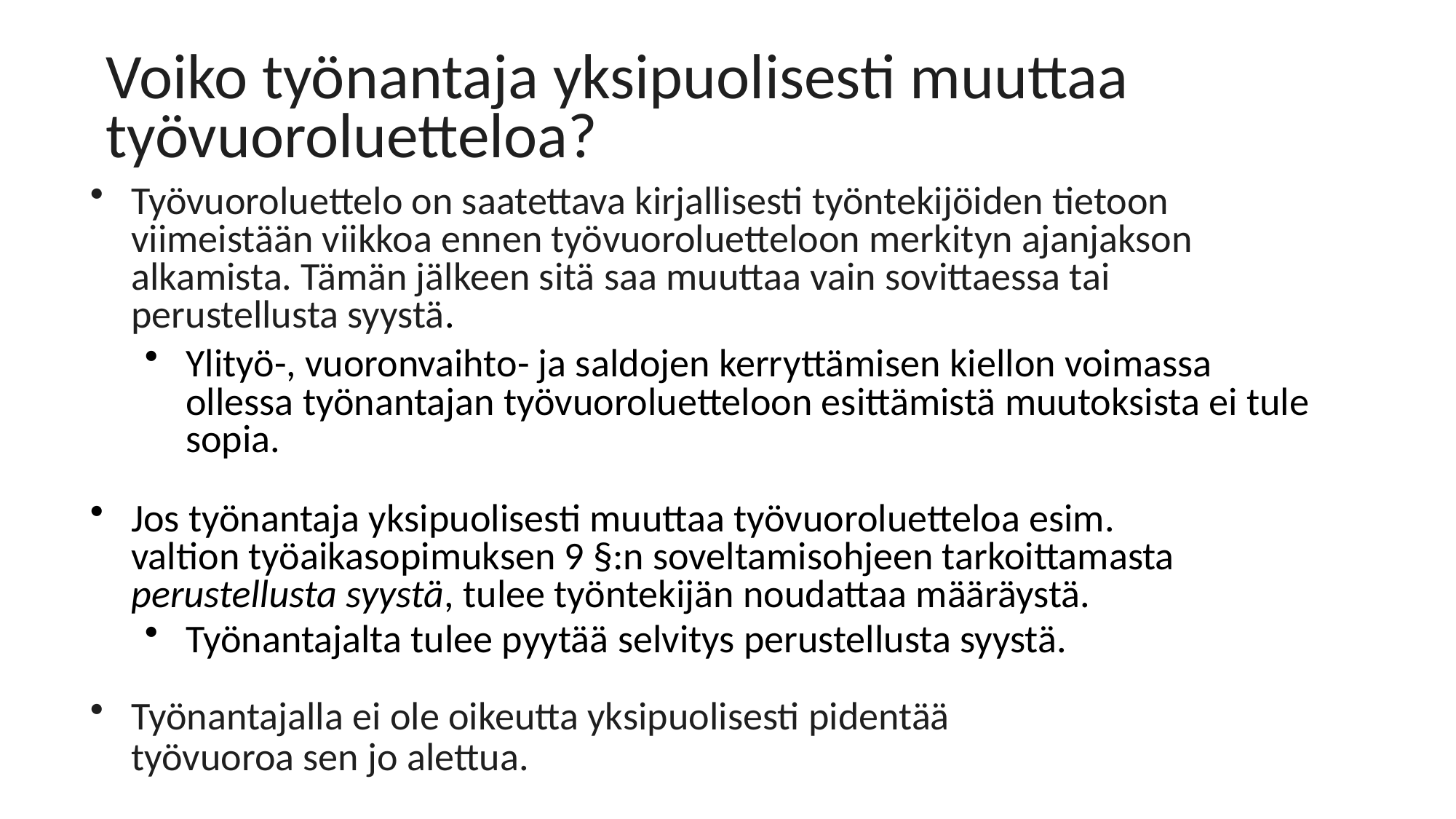

# Voiko työnantaja yksipuolisesti muuttaa työvuoroluetteloa?
Työvuoroluettelo on saatettava kirjallisesti työntekijöiden tietoon viimeistään viikkoa ennen työvuoroluetteloon merkityn ajanjakson alkamista. Tämän jälkeen sitä saa muuttaa vain sovittaessa tai perustellusta syystä.
Ylityö-, vuoronvaihto- ja saldojen kerryttämisen kiellon voimassa ollessa työnantajan työvuoroluetteloon esittämistä muutoksista ei tule sopia.

Jos työnantaja yksipuolisesti muuttaa työvuoroluetteloa esim. valtion työaikasopimuksen 9 §:n soveltamisohjeen tarkoittamasta perustellusta syystä, tulee työntekijän noudattaa määräystä.
Työnantajalta tulee pyytää selvitys perustellusta syystä.

Työnantajalla ei ole oikeutta yksipuolisesti pidentää työvuoroa sen jo alettua.